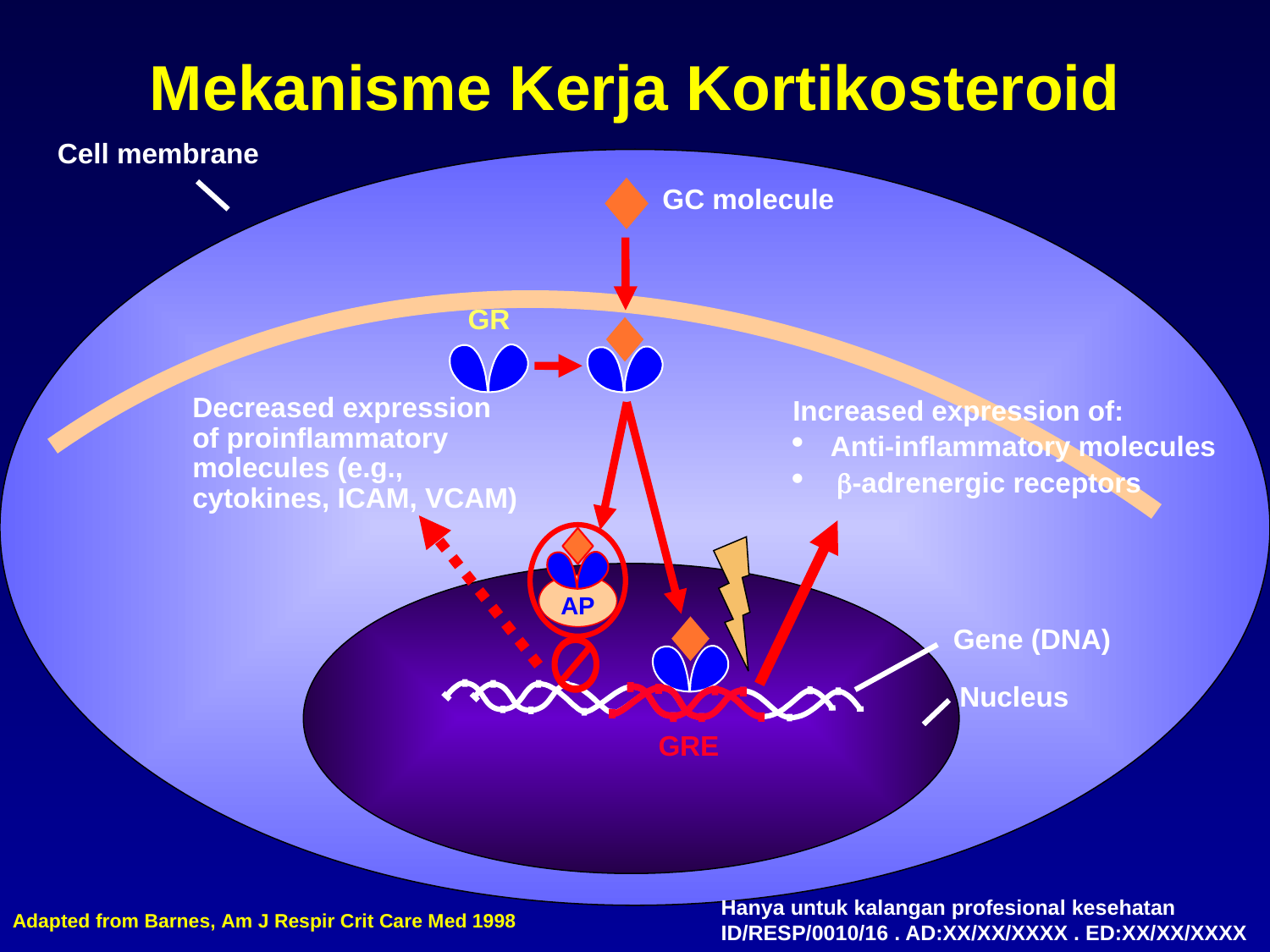

Mekanisme Kerja Kortikosteroid

Cell membrane

GC molecule

GR

Decreased expression
of proinflammatory molecules (e.g., cytokines, ICAM, VCAM)
Increased expression of:
 Anti-inflammatory molecules
 β-adrenergic receptors

AP

Gene (DNA)

Nucleus

GRE
Hanya untuk kalangan profesional kesehatan
ID/RESP/0010/16 . AD:XX/XX/XXXX . ED:XX/XX/XXXX
Adapted from Barnes, Am J Respir Crit Care Med 1998